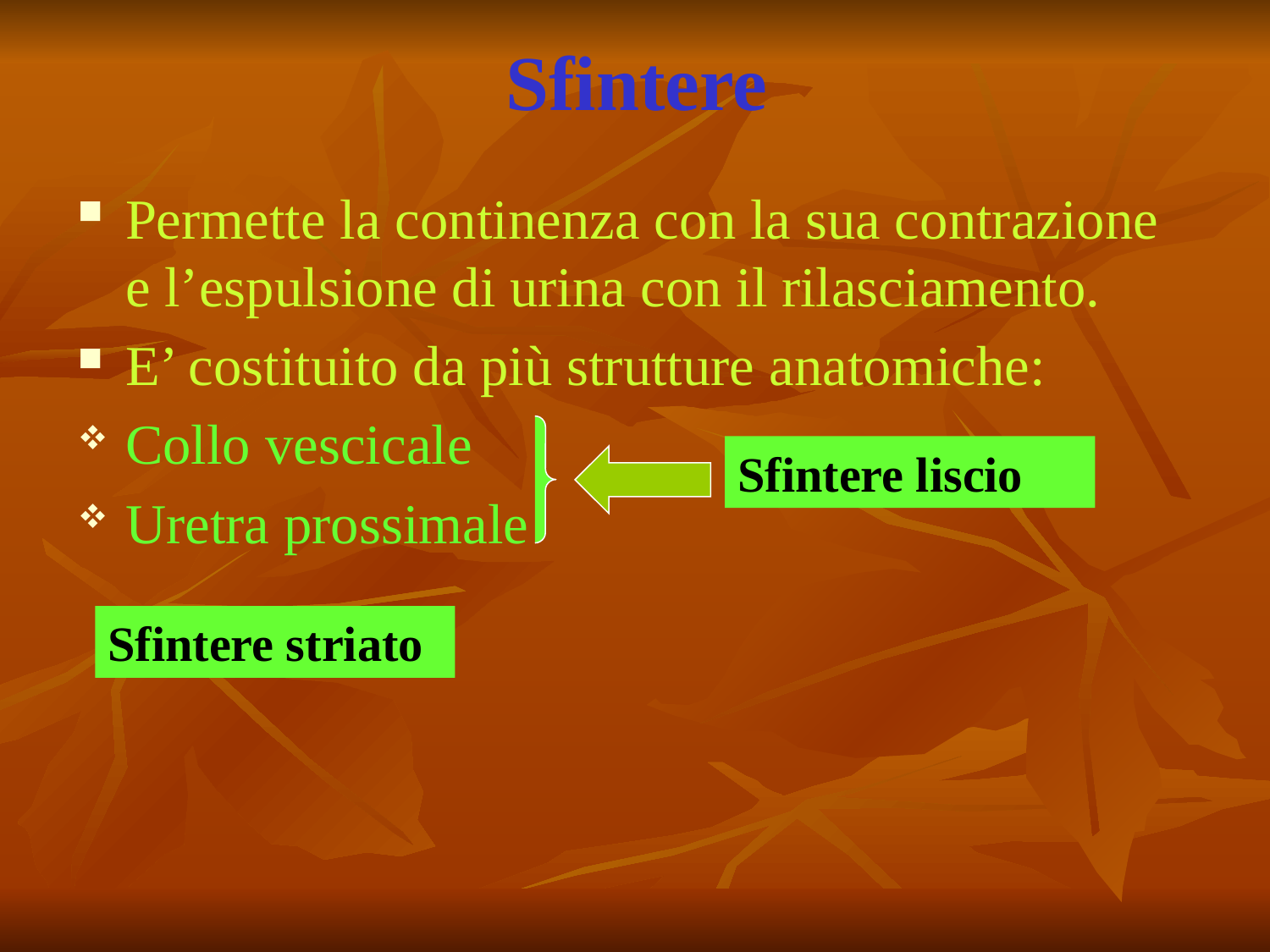

# Sfintere
Permette la continenza con la sua contrazione e l’espulsione di urina con il rilasciamento.
E’ costituito da più strutture anatomiche:
Collo vescicale
Uretra prossimale

Sfintere liscio

Sfintere striato